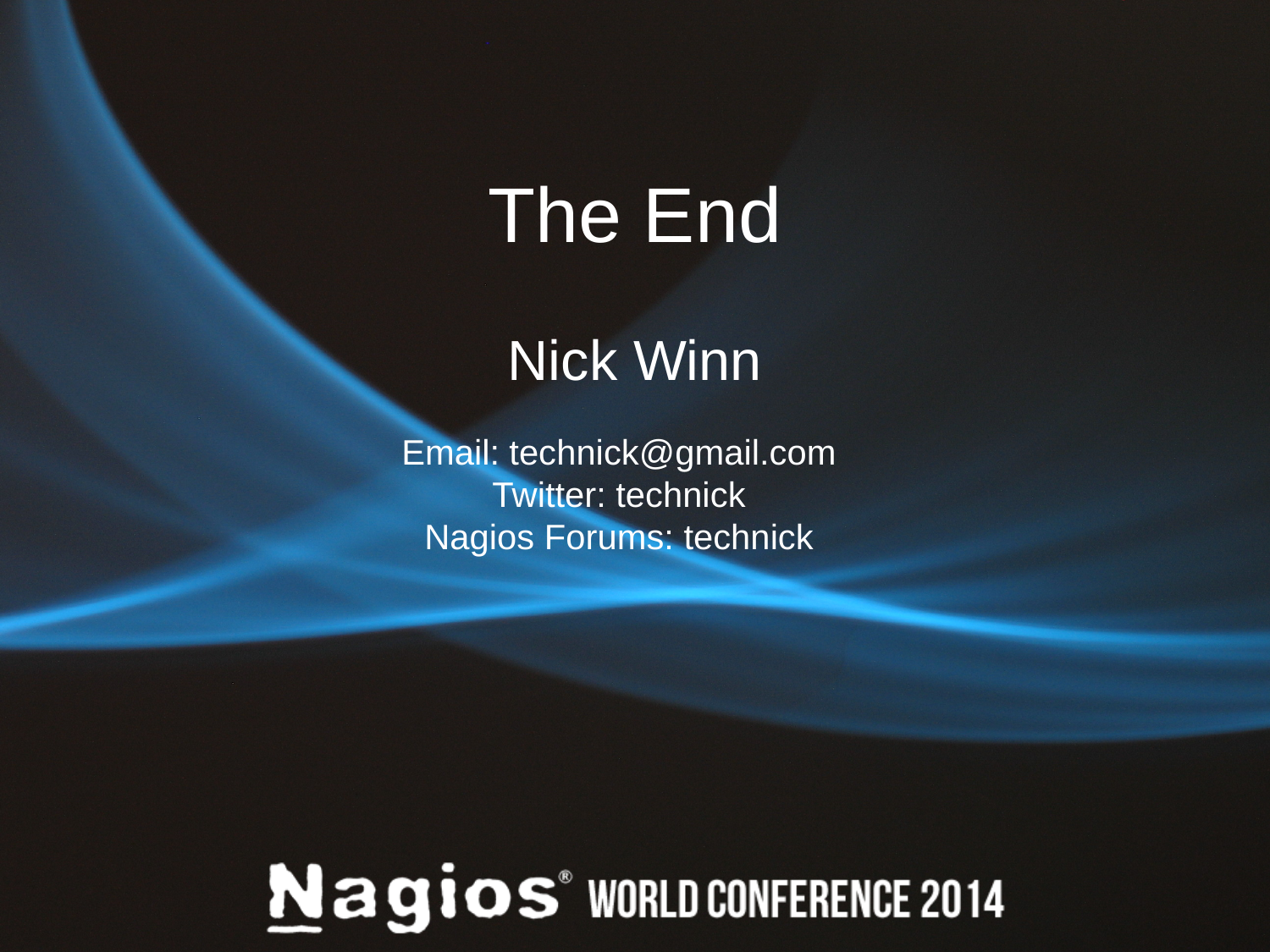

# The End
Nick Winn
Email: technick@gmail.com
Twitter: technick
Nagios Forums: technick